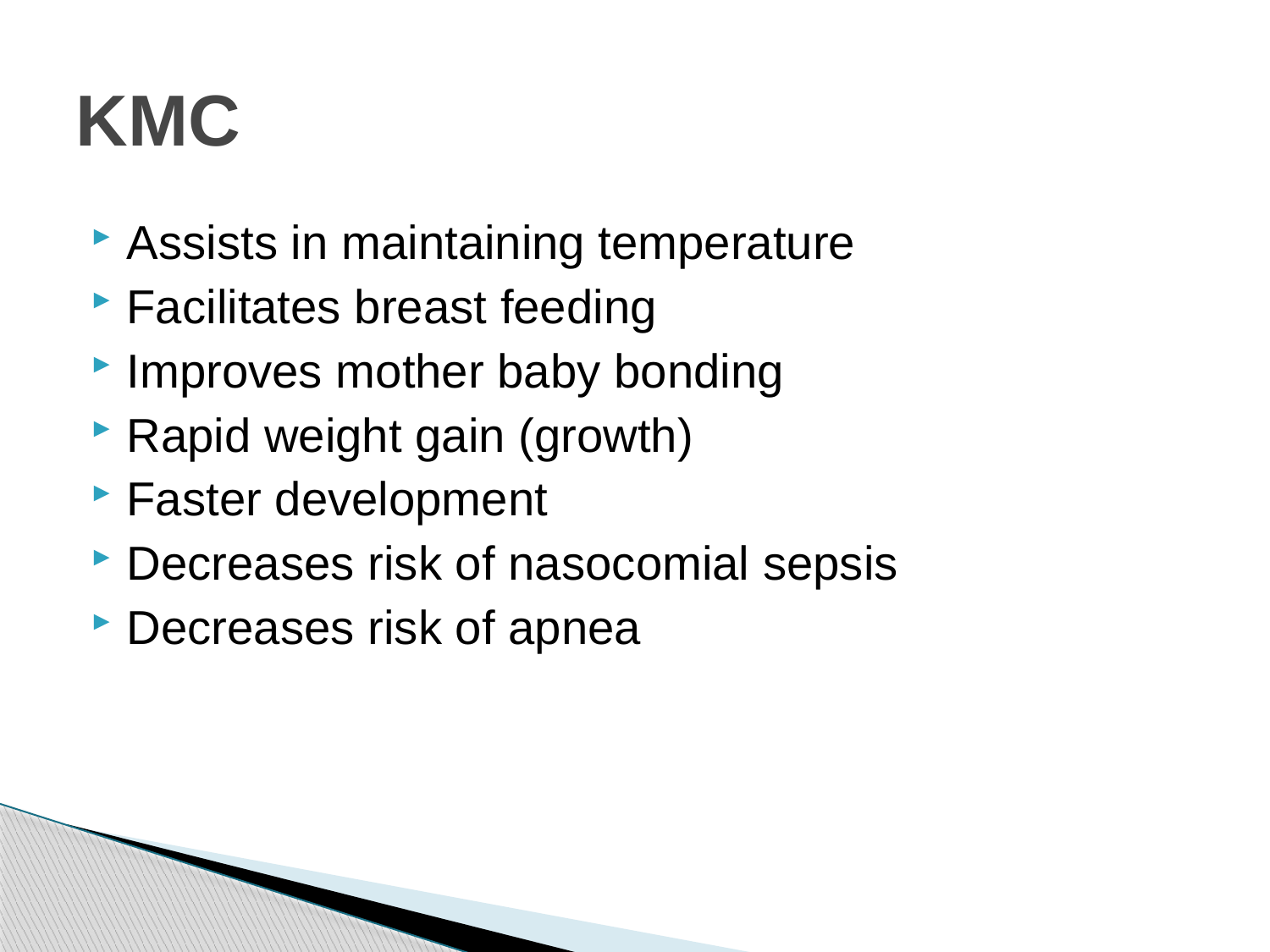

# KMC
Assists in maintaining temperature
Facilitates breast feeding
Improves mother baby bonding
Rapid weight gain (growth)
Faster development
Decreases risk of nasocomial sepsis
Decreases risk of apnea